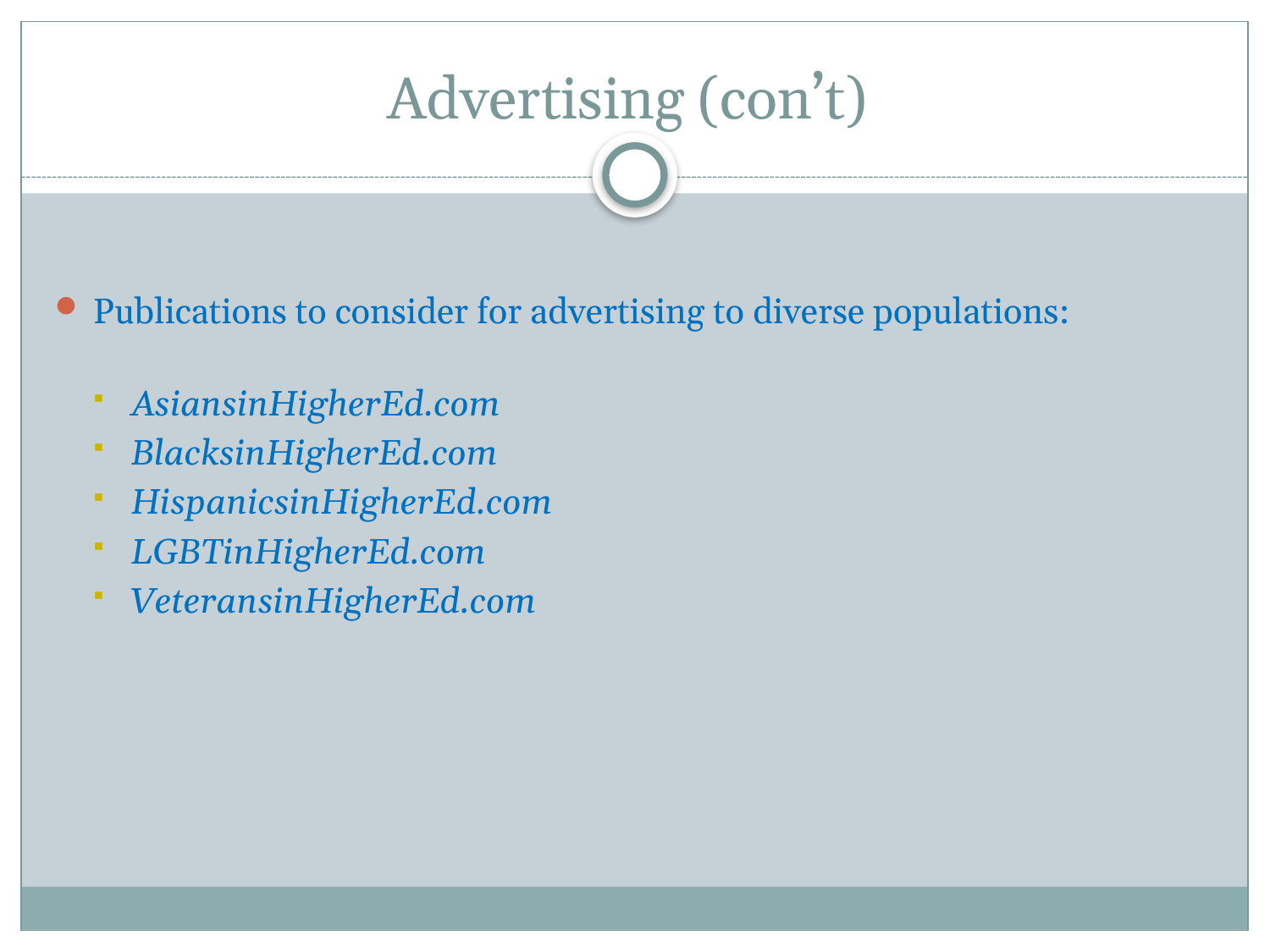

# Advertising (con’t)

Publications to consider for advertising to diverse populations:
AsiansinHigherEd.com
BlacksinHigherEd.com
HispanicsinHigherEd.com
LGBTinHigherEd.com
VeteransinHigherEd.com